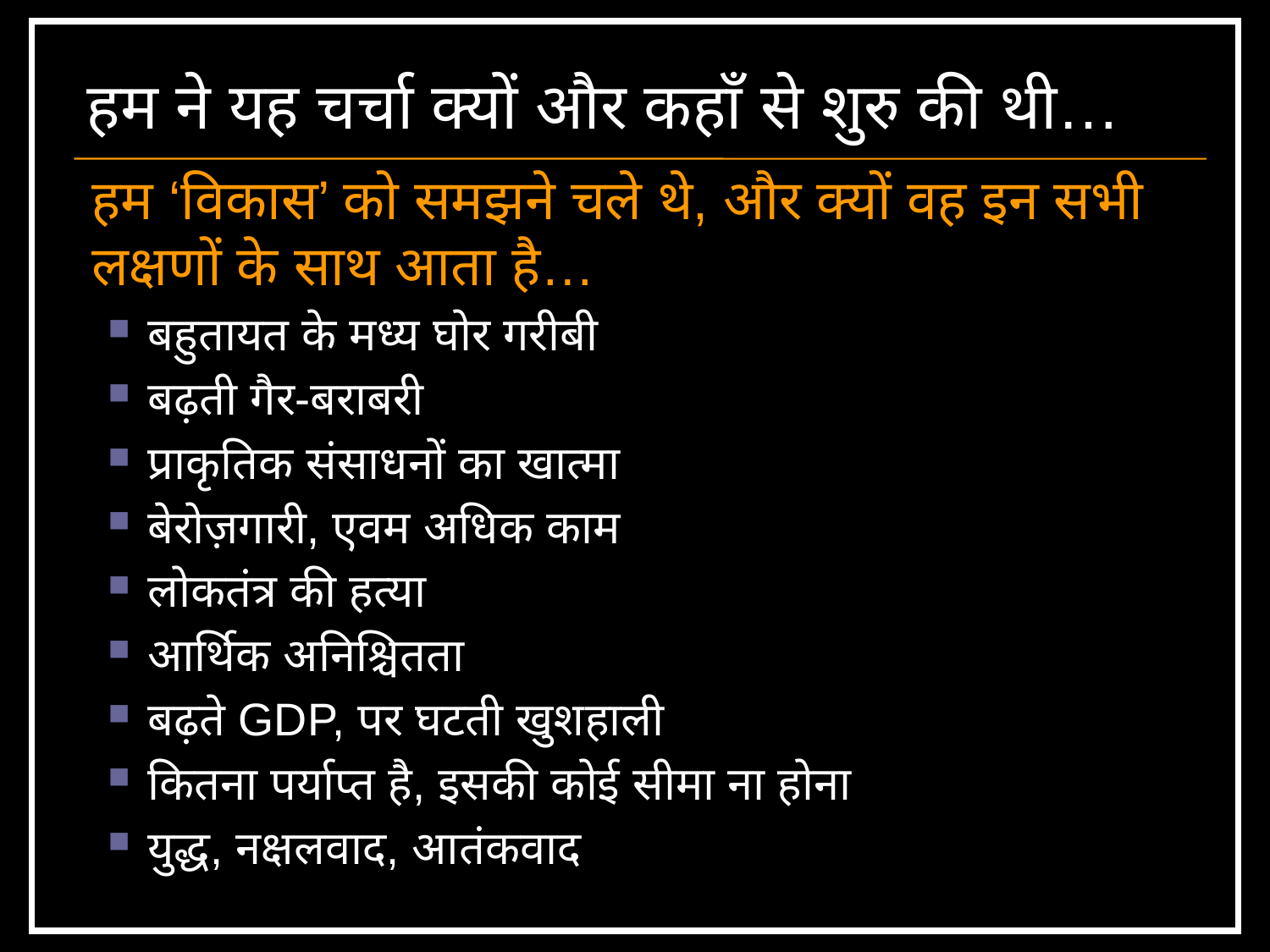

# हम ने यह चर्चा क्यों और कहाँ से शुरु की थी…
	हम ‘विकास’ को समझने चले थे, और क्यों वह इन सभी लक्षणों के साथ आता है…
बहुतायत के मध्य घोर गरीबी
बढ़ती गैर-बराबरी
प्राकृतिक संसाधनों का खात्मा
बेरोज़गारी, एवम अधिक काम
लोकतंत्र की हत्या
आर्थिक अनिश्चितता
बढ़ते GDP, पर घटती खुशहाली
कितना पर्याप्त है, इसकी कोई सीमा ना होना
युद्ध, नक्षलवाद, आतंकवाद